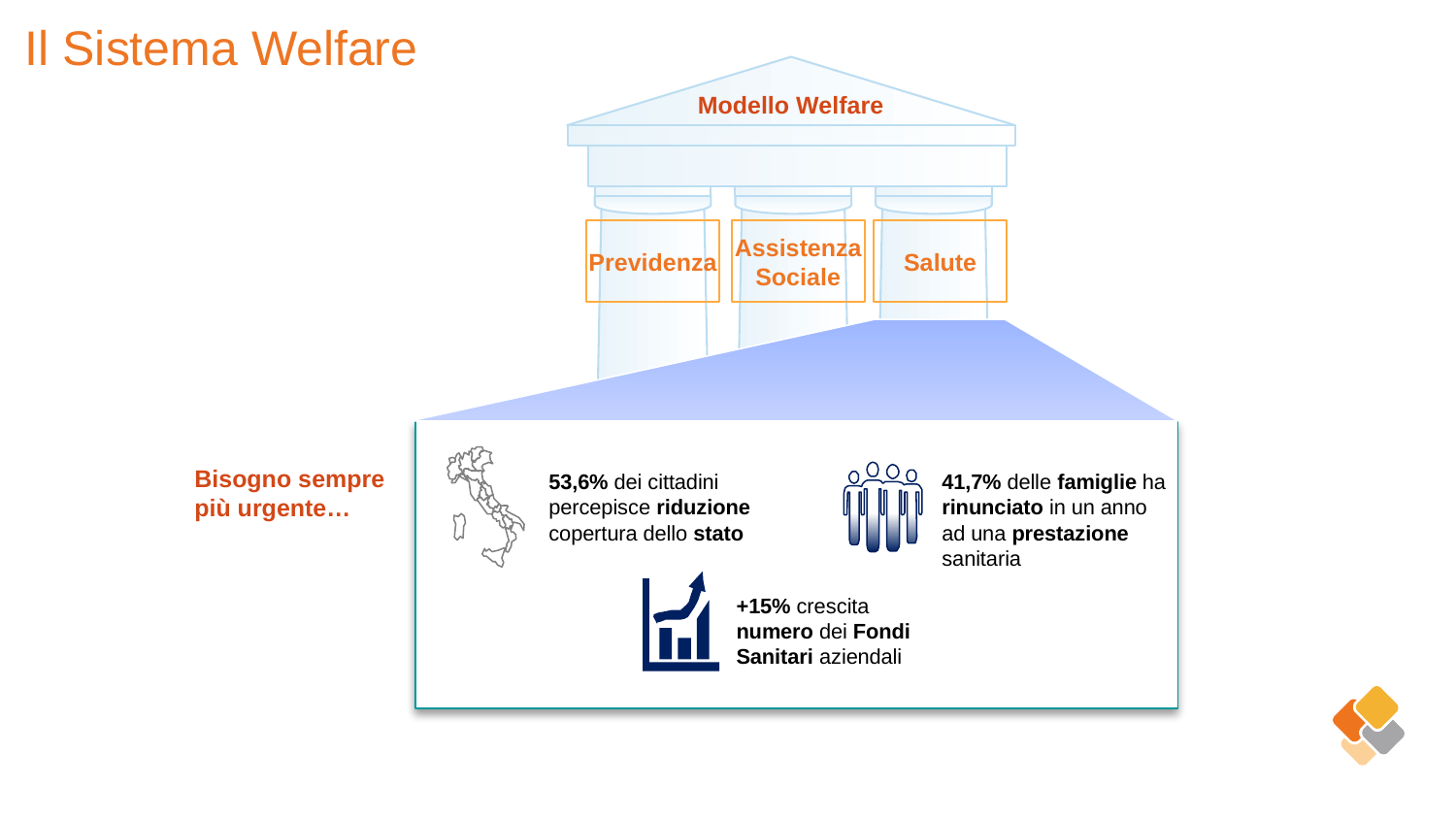

Il Sistema Welfare

Modello Welfare

Previdenza
Assistenza Sociale
Salute

Bisogno sempre più urgente…
53,6% dei cittadini percepisce riduzione copertura dello stato
41,7% delle famiglie ha rinunciato in un anno ad una prestazione sanitaria

+15% crescita numero dei Fondi Sanitari aziendali
8